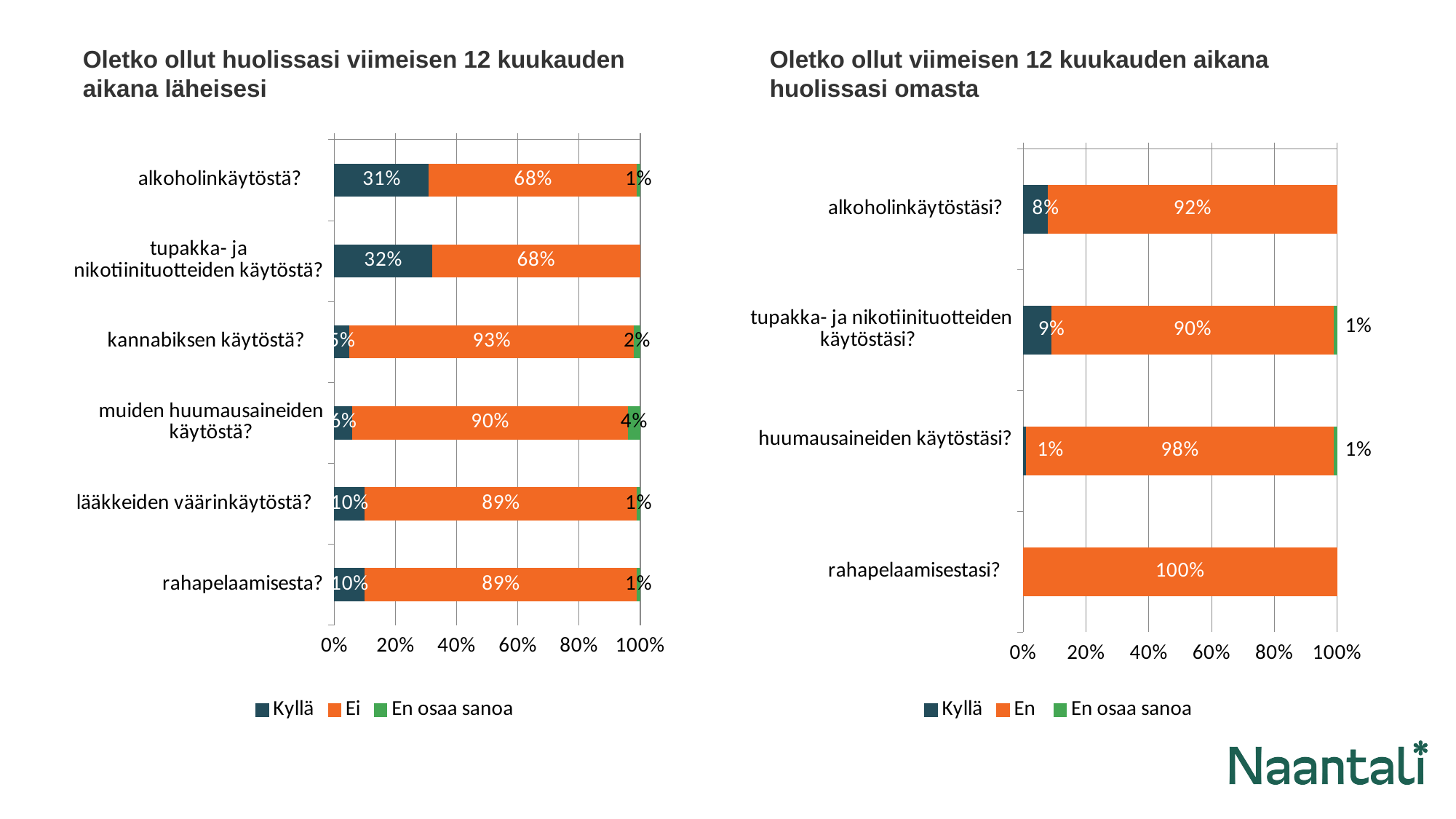

Oletko ollut viimeisen 12 kuukauden aikana huolissasi omasta
Oletko ollut huolissasi viimeisen 12 kuukauden aikana läheisesi

### Chart

| Category | Kyllä | Ei | En osaa sanoa |
|---|---|---|---|
| alkoholinkäytöstä?	 | 0.31 | 0.68 | 0.01 |
| tupakka- ja nikotiinituotteiden käytöstä? | 0.32 | 0.68 | 0.0 |
| kannabiksen käytöstä?	 | 0.05 | 0.93 | 0.02 |
| muiden huumausaineiden käytöstä? | 0.06 | 0.9 | 0.04 |
| lääkkeiden väärinkäytöstä?	 | 0.1 | 0.89 | 0.01 |
| rahapelaamisesta? | 0.1 | 0.89 | 0.01 |

### Chart

| Category | Kyllä | En  | En osaa sanoa |
|---|---|---|---|
| alkoholinkäytöstäsi?	 | 0.08 | 0.92 | 0.0 |
| tupakka- ja nikotiinituotteiden käytöstäsi?	 | 0.09 | 0.9 | 0.01 |
| huumausaineiden käytöstäsi?	 | 0.01 | 0.98 | 0.01 |
| rahapelaamisestasi?	 | 0.0 | 1.0 | 0.0 |